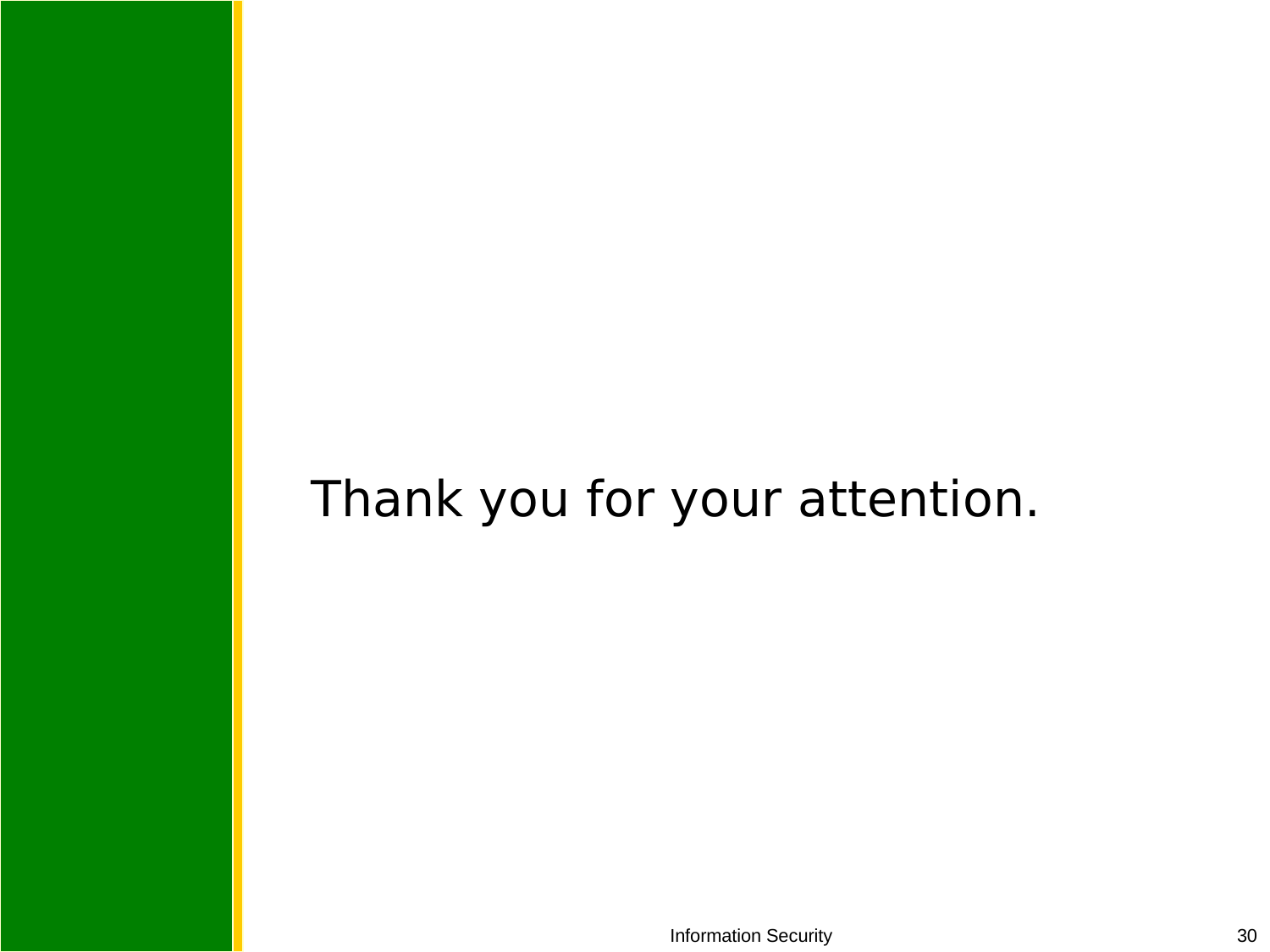

# Thank you for your attention.
Information Security
30